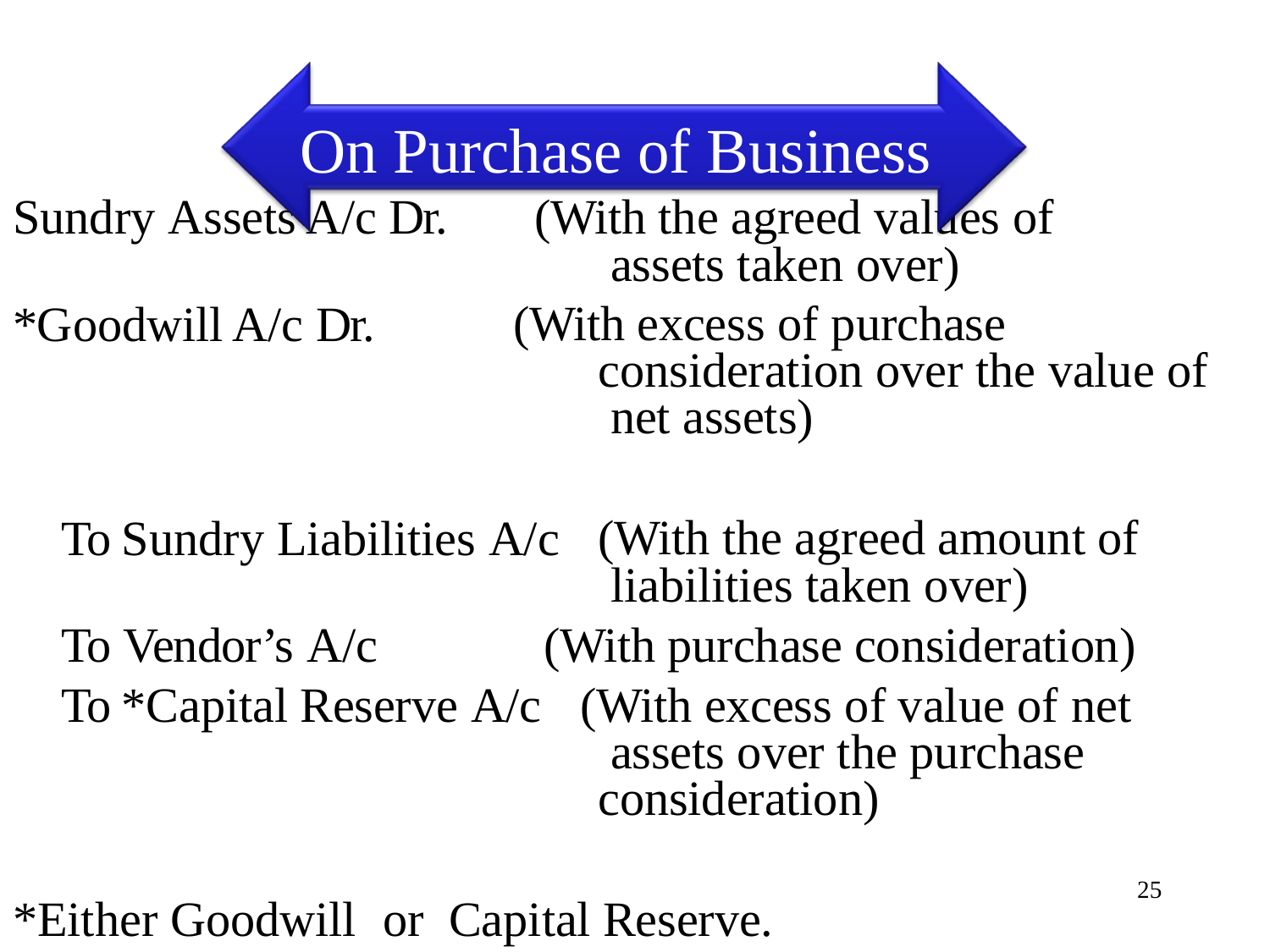

# On Purchase of Business
Sundry Assets A/c Dr.
(With the agreed values of  assets taken over)
(With excess of purchase  consideration over the value of  net assets)
*Goodwill A/c Dr.
To Sundry Liabilities A/c
(With the agreed amount of  liabilities taken over)
To Vendor’s A/c	(With purchase consideration)
To *Capital Reserve A/c
(With excess of value of net  assets over the purchase  consideration)
25
*Either Goodwill	or	Capital Reserve.